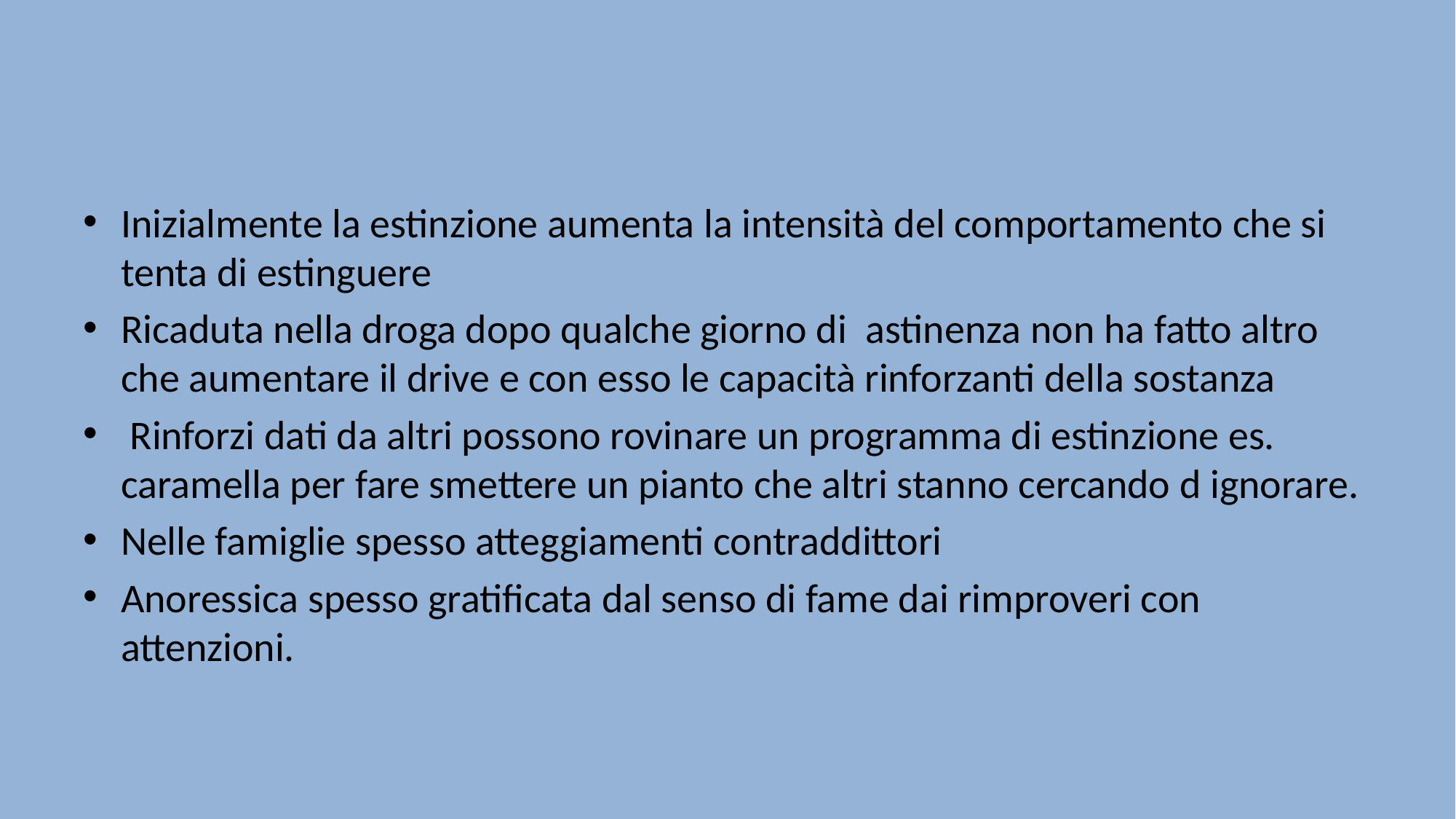

#
Inizialmente la estinzione aumenta la intensità del comportamento che si tenta di estinguere
Ricaduta nella droga dopo qualche giorno di  astinenza non ha fatto altro che aumentare il drive e con esso le capacità rinforzanti della sostanza
 Rinforzi dati da altri possono rovinare un programma di estinzione es. caramella per fare smettere un pianto che altri stanno cercando d ignorare.
Nelle famiglie spesso atteggiamenti contraddittori
Anoressica spesso gratificata dal senso di fame dai rimproveri con attenzioni.